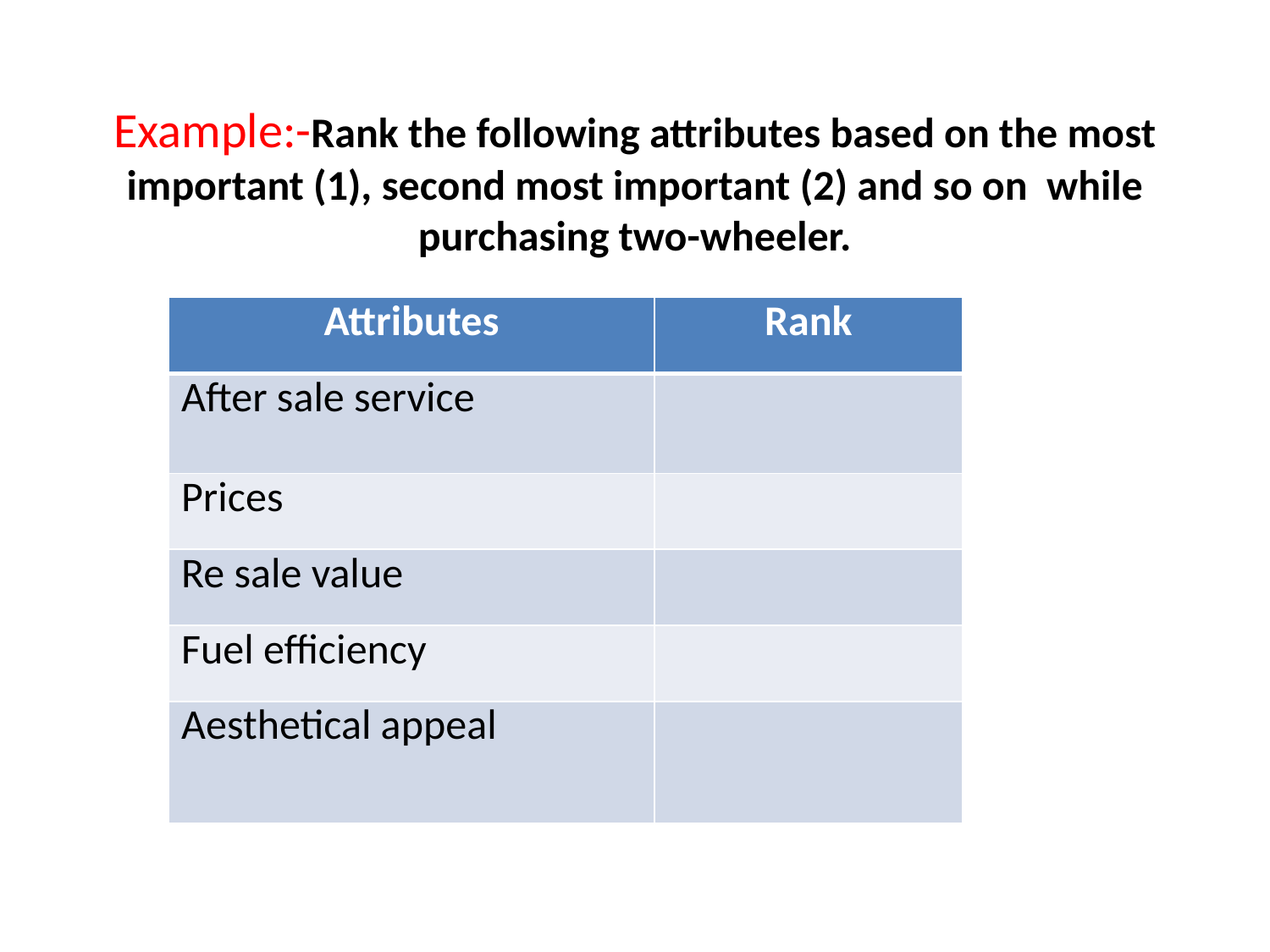

# Example:-Rank the following attributes based on the most important (1), second most important (2) and so on  while purchasing two-wheeler.
| Attributes | Rank |
| --- | --- |
| After sale service |  |
| Prices |  |
| Re sale value |  |
| Fuel efficiency |  |
| Aesthetical appeal |  |